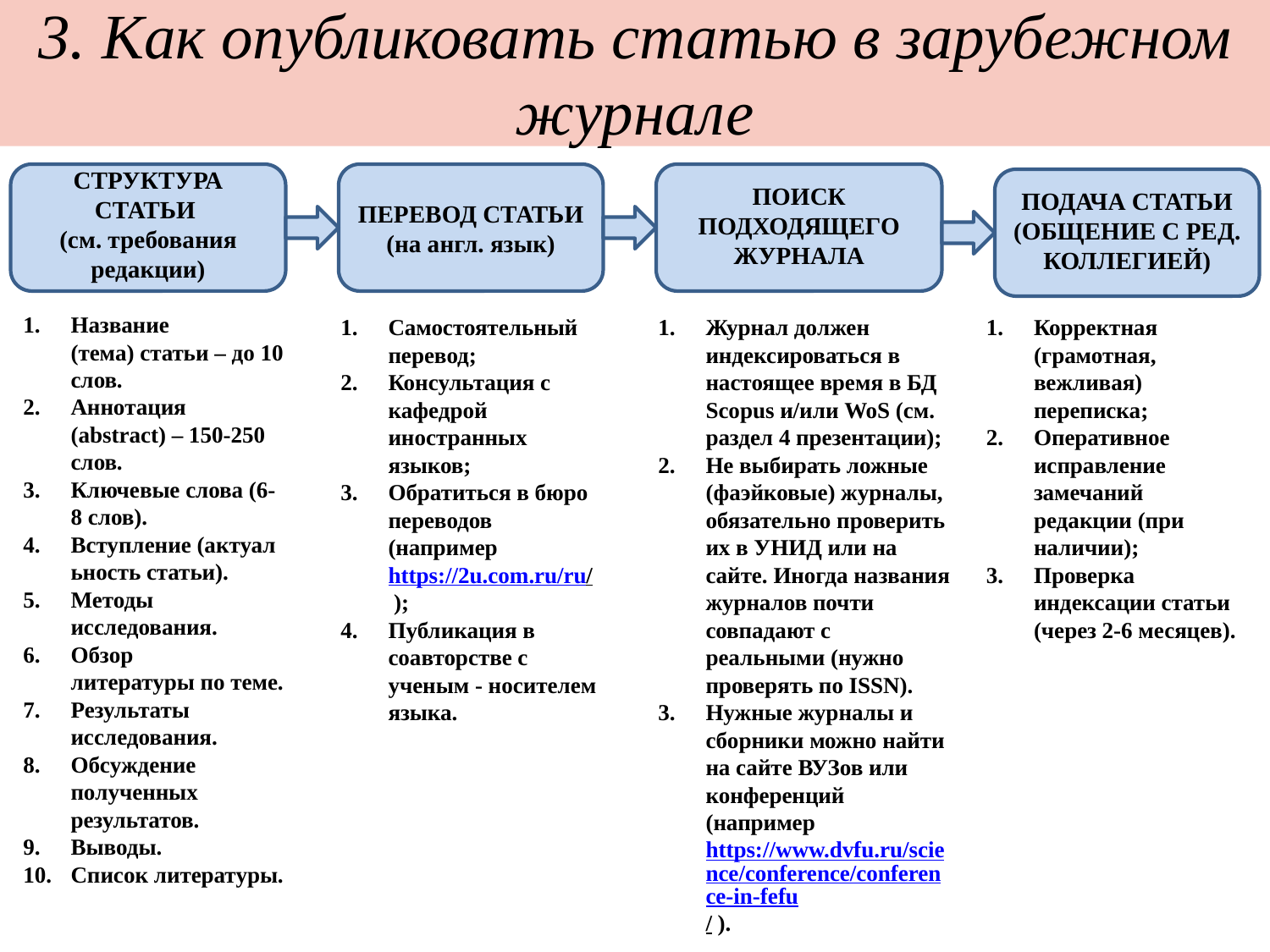

3. Как опубликовать статью в зарубежном журнале
СТРУКТУРА СТАТЬИ
(см. требования редакции)

ПОИСК ПОДХОДЯЩЕГО ЖУРНАЛА
ПОДАЧА СТАТЬИ (ОБЩЕНИЕ С РЕД. КОЛЛЕГИЕЙ)
ПЕРЕВОД СТАТЬИ
(на англ. язык)

Название (тема) статьи – до 10 слов.
Аннотация (abstract) – 150-250 слов.
Ключевые слова (6-8 cлов).
Вступление (актуальность статьи).
Методы исследования.
Обзор литературы по теме.
Результаты исследования.
Обсуждение полученных результатов.
Выводы.
Список литературы.
Самостоятельный перевод;
Консультация с кафедрой иностранных языков;
Обратиться в бюро переводов (например https://2u.com.ru/ru/ );
Публикация в соавторстве с ученым - носителем языка.
Журнал должен индексироваться в настоящее время в БД Scopus и/или WoS (см. раздел 4 презентации);
Не выбирать ложные (фаэйковые) журналы, обязательно проверить их в УНИД или на сайте. Иногда названия журналов почти совпадают с реальными (нужно проверять по ISSN).
Нужные журналы и сборники можно найти на сайте ВУЗов или конференций (например https://www.dvfu.ru/science/conference/conference-in-fefu/ ).

Корректная (грамотная, вежливая) переписка;
Оперативное исправление замечаний редакции (при наличии);
Проверка индексации статьи (через 2-6 месяцев).